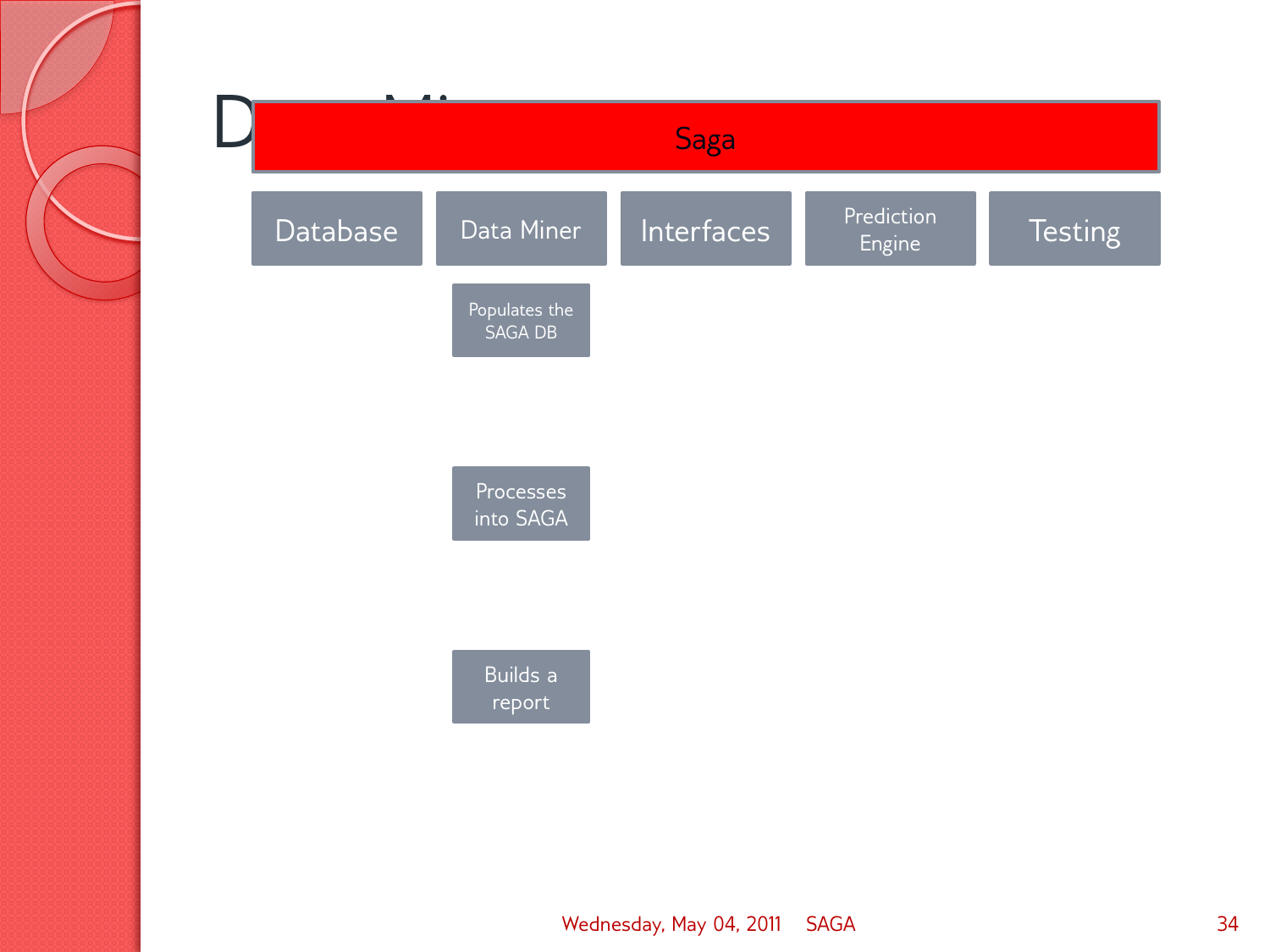

# Data Miner
Saga
Database
Data Miner
Interfaces
Prediction Engine
Testing
Populates the SAGA DB
Processes into SAGA
Builds a report
Wednesday, May 04, 2011
SAGA
34